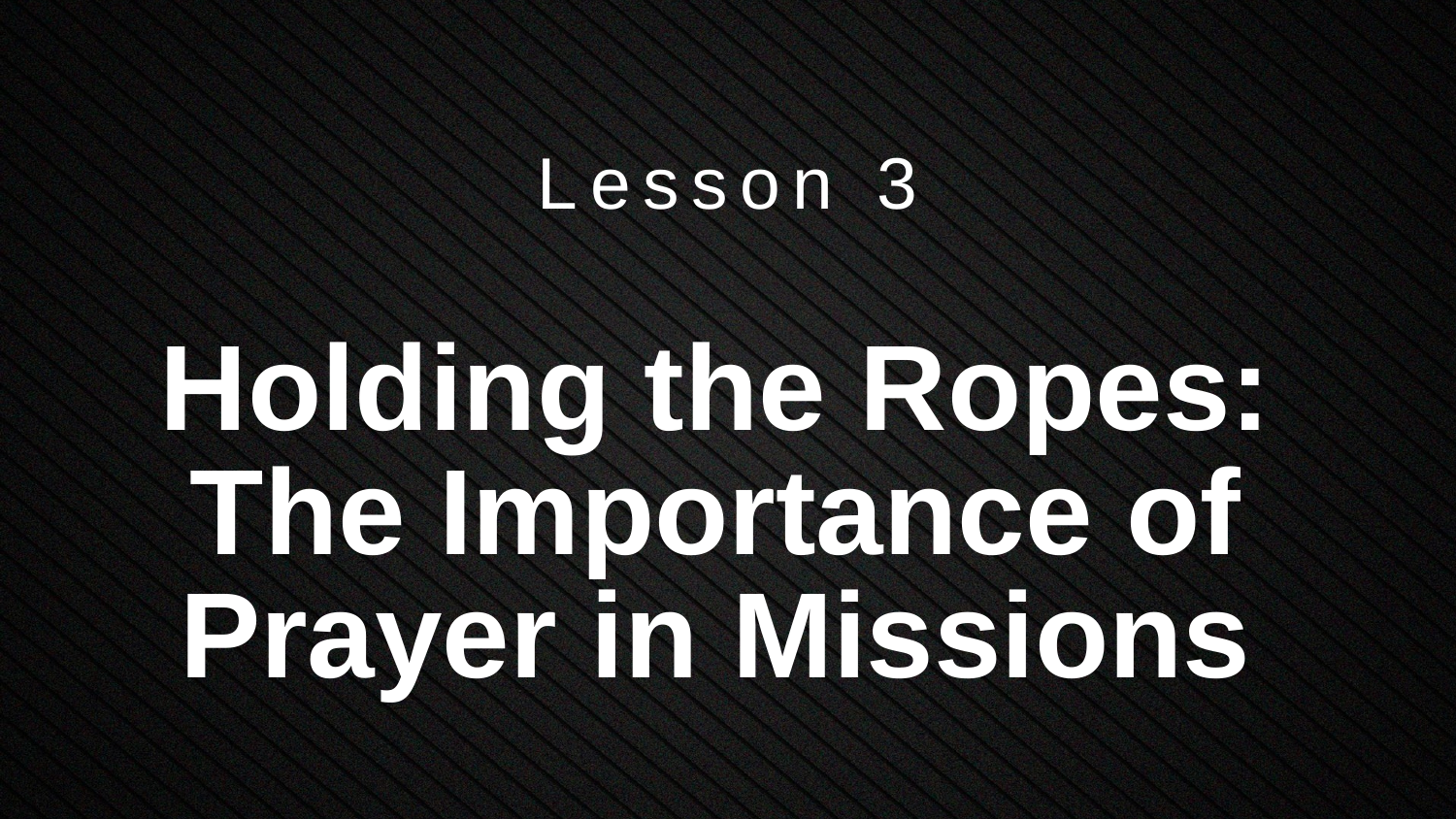

Lesson 3
# Holding the Ropes: The Importance of Prayer in Missions